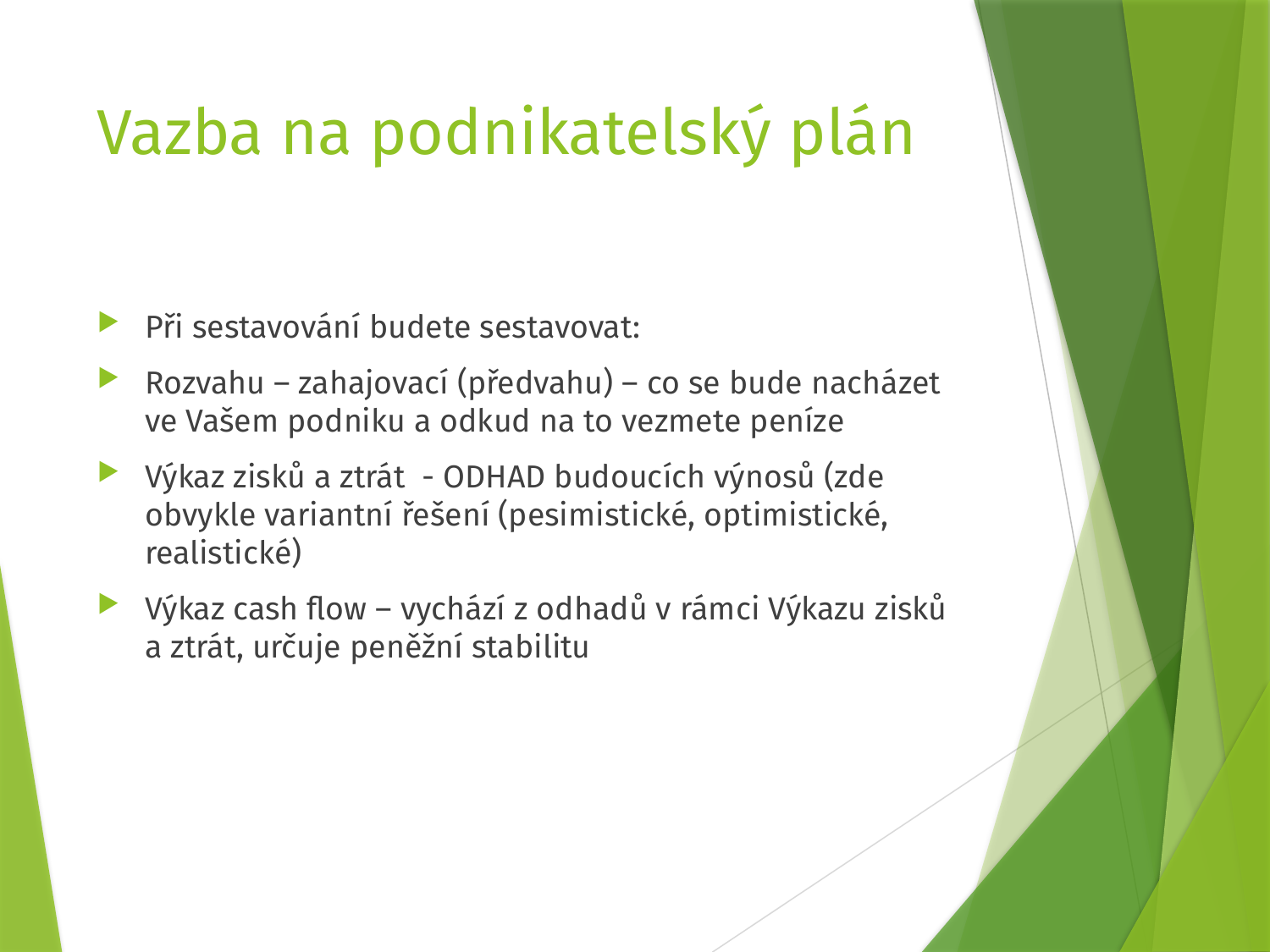

# Vazba na podnikatelský plán
Při sestavování budete sestavovat:
Rozvahu – zahajovací (předvahu) – co se bude nacházet ve Vašem podniku a odkud na to vezmete peníze
Výkaz zisků a ztrát  - ODHAD budoucích výnosů (zde obvykle variantní řešení (pesimistické, optimistické, realistické)
Výkaz cash flow – vychází z odhadů v rámci Výkazu zisků a ztrát, určuje peněžní stabilitu